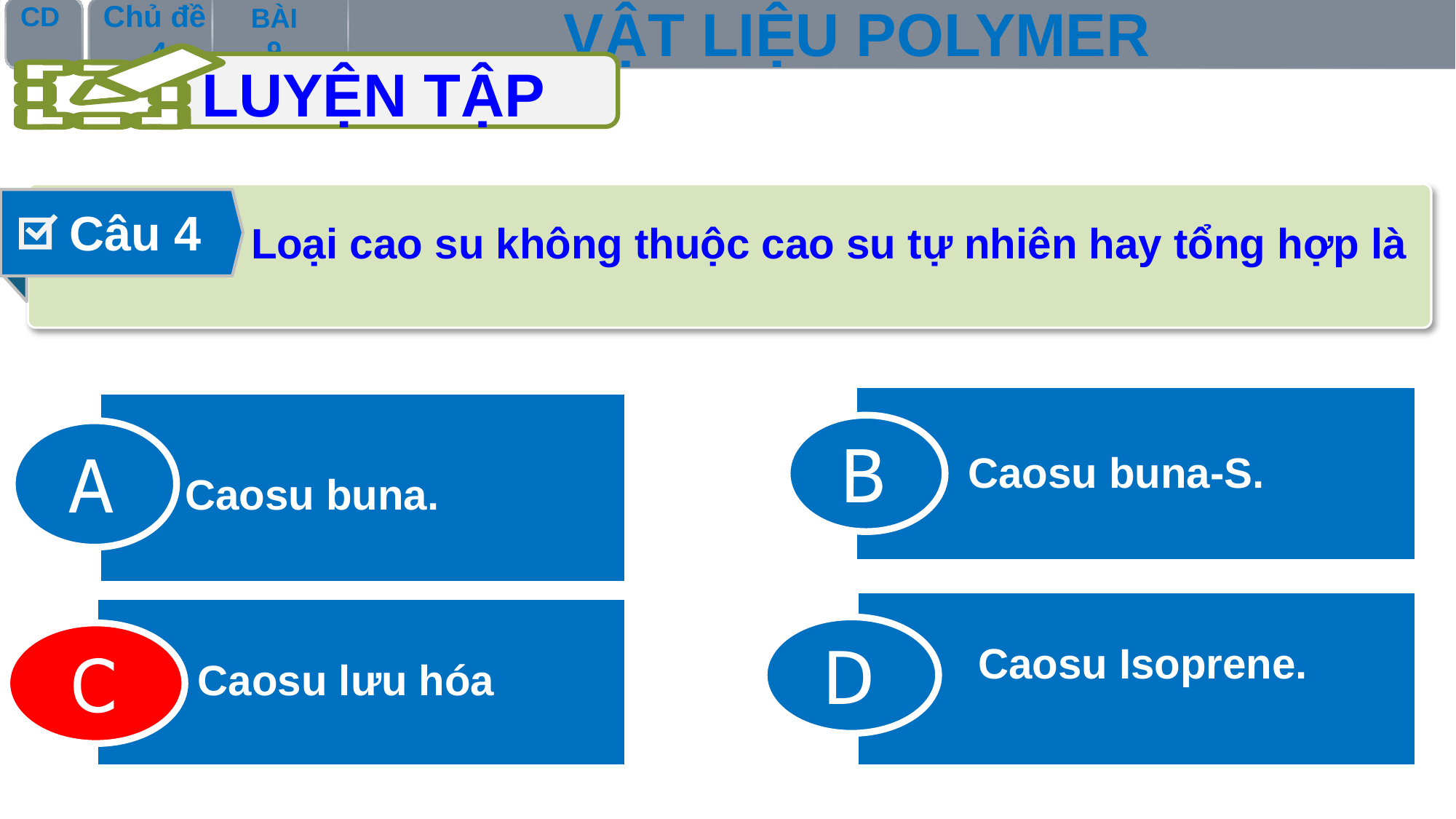

LUYỆN TẬP

Câu 4

Loại cao su không thuộc cao su tự nhiên hay tổng hợp là

B

A
Caosu buna-S.
Caosu buna.

D

C
C
 Caosu Isoprene.
Caosu lưu hóa